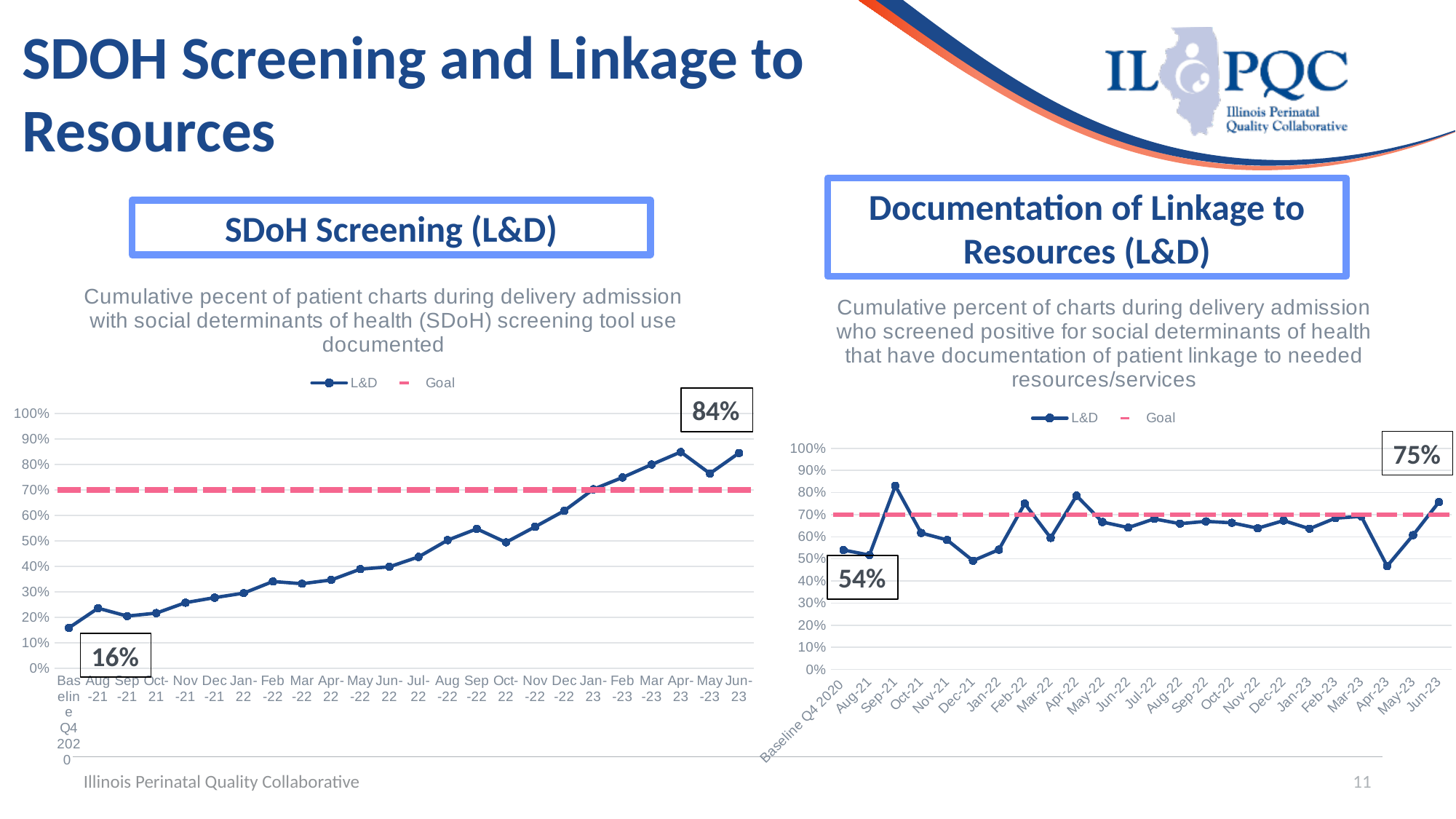

SDOH Screening and Linkage to Resources
Documentation of Linkage to Resources (L&D)
SDoH Screening (L&D)

### Chart: Cumulative pecent of patient charts during delivery admission with social determinants of health (SDoH) screening tool use documented

| Category | L&D | Goal |
|---|---|---|
| Baseline Q4 2020  | 0.1592 | 0.7 |
| Aug-21 | 0.2361 | 0.7 |
| Sep-21 | 0.2053 | 0.7 |
| Oct-21 | 0.2169 | 0.7 |
| Nov-21 | 0.2579 | 0.7 |
| Dec-21 | 0.2776 | 0.7 |
| Jan-22 | 0.2954 | 0.7 |
| Feb-22 | 0.3409 | 0.7 |
| Mar-22 | 0.3323 | 0.7 |
| Apr-22 | 0.3469 | 0.7 |
| May-22 | 0.3894 | 0.7 |
| Jun-22 | 0.3985 | 0.7 |
| Jul-22 | 0.4373 | 0.7 |
| Aug-22 | 0.5032 | 0.7 |
| Sep-22 | 0.5474 | 0.7 |
| Oct-22 | 0.4945 | 0.7 |
| Nov-22 | 0.5556 | 0.7 |
| Dec-22 | 0.6185 | 0.7 |
| Jan-23 | 0.7029 | 0.7 |
| Feb-23 | 0.7492 | 0.7 |
| Mar-23 | 0.8 | 0.7 |
| Apr-23 | 0.8491 | 0.7 |
| May-23 | 0.7647 | 0.7 |
| Jun-23 | 0.8452 | 0.7 |

### Chart: Cumulative percent of charts during delivery admission who screened positive for social determinants of health that have documentation of patient linkage to needed resources/services

| Category | L&D | Goal |
|---|---|---|
| Baseline Q4 2020  | 0.5399 | 0.7 |
| Aug-21 | 0.5172 | 0.7 |
| Sep-21 | 0.8302 | 0.7 |
| Oct-21 | 0.617 | 0.7 |
| Nov-21 | 0.5854 | 0.7 |
| Dec-21 | 0.4918 | 0.7 |
| Jan-22 | 0.5417 | 0.7 |
| Feb-22 | 0.75 | 0.7 |
| Mar-22 | 0.5949 | 0.7 |
| Apr-22 | 0.7857 | 0.7 |
| May-22 | 0.6667 | 0.7 |
| Jun-22 | 0.6413 | 0.7 |
| Jul-22 | 0.6809 | 0.7 |
| Aug-22 | 0.6593 | 0.7 |
| Sep-22 | 0.6697 | 0.7 |
| Oct-22 | 0.6632 | 0.7 |
| Nov-22 | 0.6386 | 0.7 |
| Dec-22 | 0.6733 | 0.7 |
| Jan-23 | 0.6364 | 0.7 |
| Feb-23 | 0.6842 | 0.7 |
| Mar-23 | 0.6923 | 0.7 |
| Apr-23 | 0.4672 | 0.7 |
| May-23 | 0.6071 | 0.7 |
| Jun-23 | 0.7569 | 0.7 |
84%
75%
54%
16%
Illinois Perinatal Quality Collaborative
11